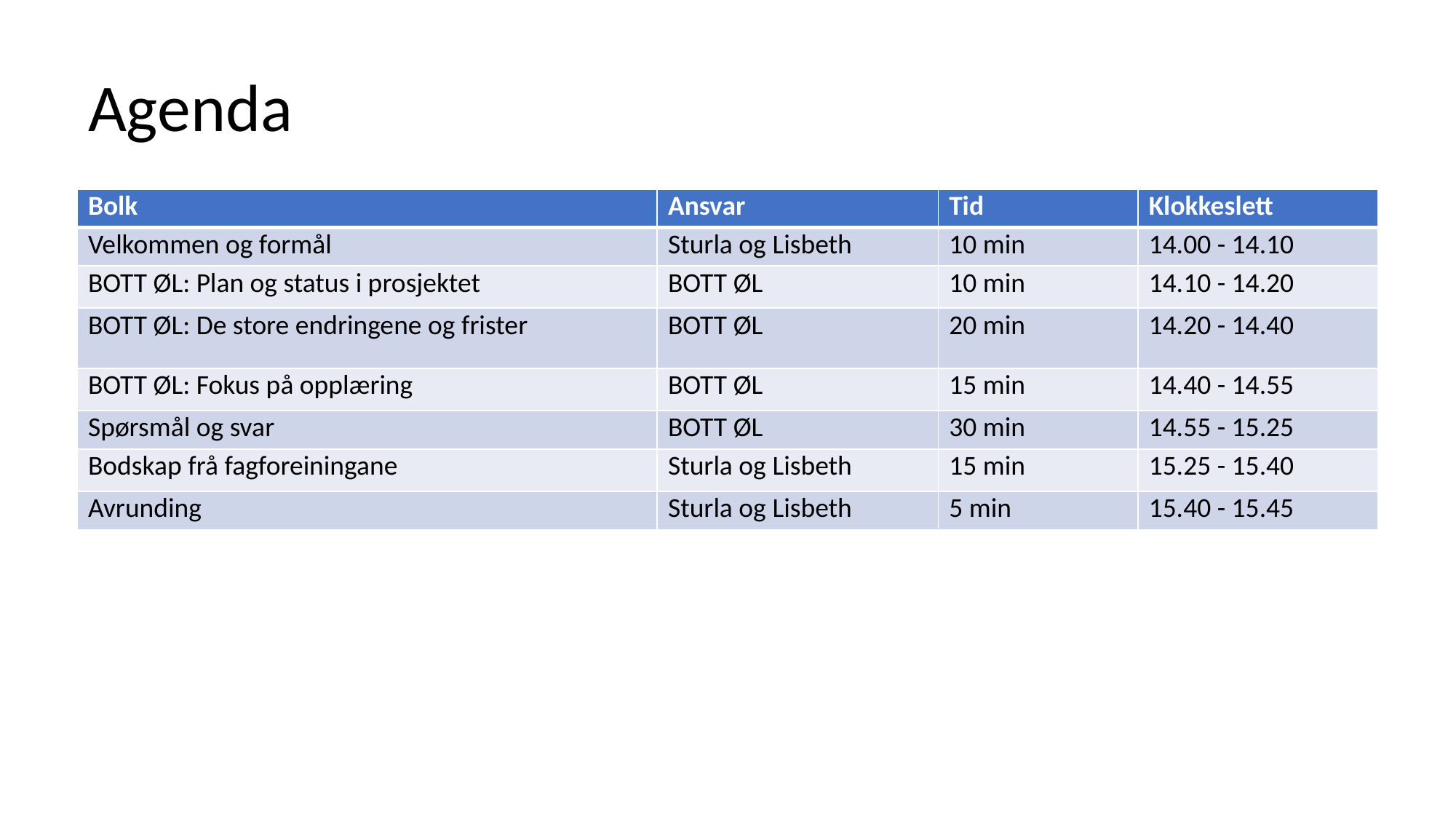

# Agenda
| Bolk | Ansvar | Tid | Klokkeslett |
| --- | --- | --- | --- |
| Velkommen og formål | Sturla og Lisbeth | 10 min | 14.00 - 14.10 |
| BOTT ØL: Plan og status i prosjektet | BOTT ØL | 10 min | 14.10 - 14.20 |
| BOTT ØL: De store endringene og frister | BOTT ØL | 20 min | 14.20 - 14.40 |
| BOTT ØL: Fokus på opplæring | BOTT ØL | 15 min | 14.40 - 14.55 |
| Spørsmål og svar | BOTT ØL | 30 min | 14.55 - 15.25 |
| Bodskap frå fagforeiningane | Sturla og Lisbeth | 15 min | 15.25 - 15.40 |
| Avrunding | Sturla og Lisbeth | 5 min | 15.40 - 15.45 |